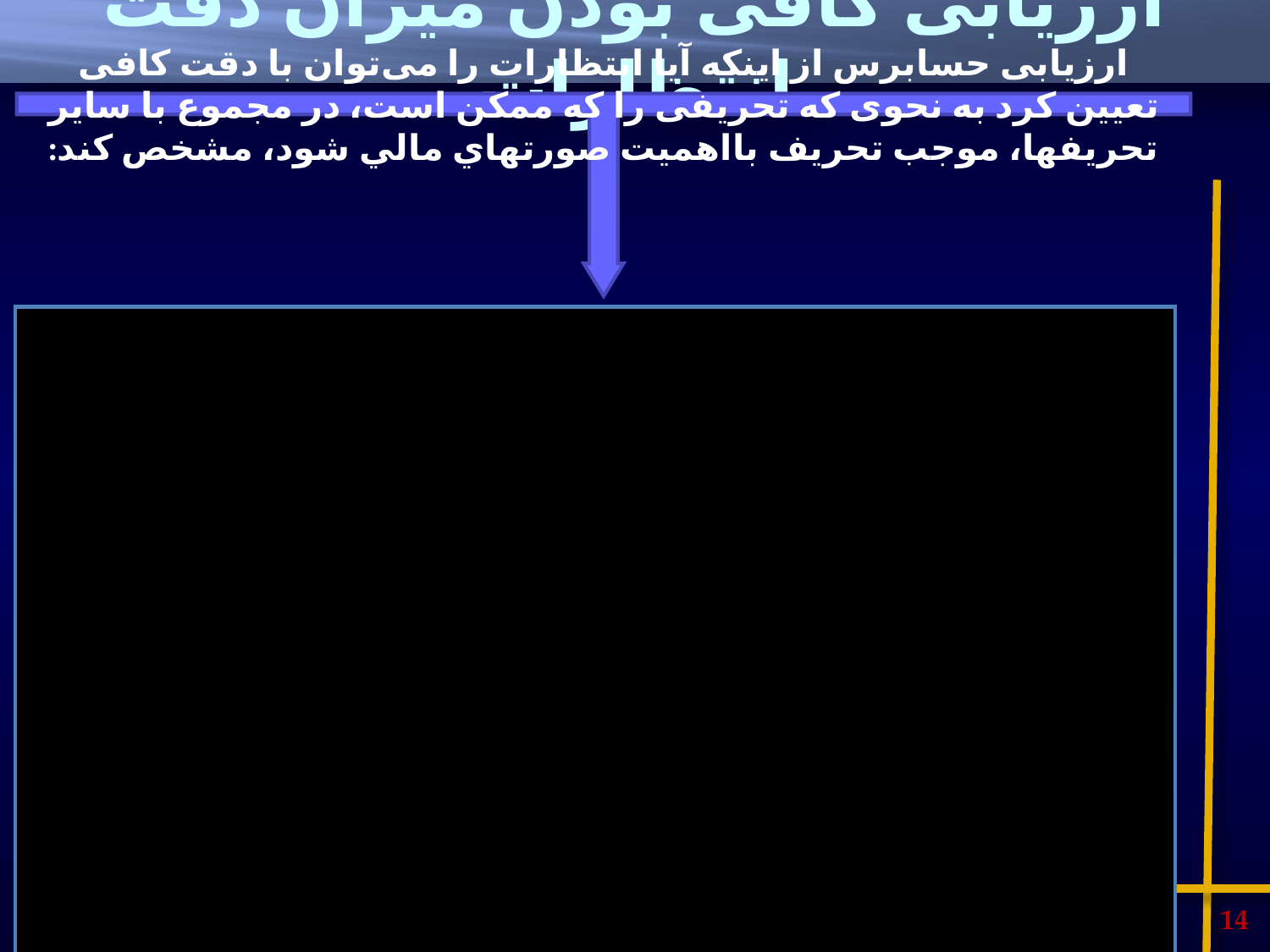

ارزیابی کافی بودن میزان دقت انتظارات
ارزیابی حسابرس از اینکه آیا انتظارات را می‌توان با دقت کافی تعیین کرد به نحوی که تحریفی را که ممکن است، در مجموع با ساير تحريفها، موجب تحريف بااهميت صورتهاي مالي شود، مشخص کند:
صحت پیش‌بینی‌ نتايج‌ مورد انتظار از اجراي‌ روشهاي‌ تحليلي‌.
براي‌ مثال‌، حسابرس‌ معمولا انتظار دارد در مقايسه‌ نسبت‌ سود ناخالص‌ يك‌ دوره‌ با دوره‌هاي‌ ديگر يكنواختي‌ بيشتري‌ را بيابد تا در مقايسه‌ هزينه‌هاي‌ اختياري‌ نظیر هزينه‌هاي‌ تحقيقات‌ يا تبليغات.
میزان تفکیک‌پذیری اطلاعات.
برای مثال، ممکن است استفاده از روشهای تحلیلی در مورد اطلاعات مالی مربوط به بخشهای مجزای یک فعالیت یا در مورد صورتهای مالی هر یک از قسمتهای مختلف یک واحد تجاری دارای فعالیتهای متنوع، در مقایسه با استفاده از روشهای تحلیلی در مورد کلیت صورتهای مالی واحد تجاری اثربخشی بیشتری داشته باشند.
قابلیت دسترسی به اطلاعات، اعم از مالی و غیرمالی.
برای مثال، حسابرس ممکن است قابلیت دسترسی به اطلاعات مالی نظیر بودجه‌ها یا پیش‌بینی‌ها، و اطلاعات غیرمالی نظیر تعداد محصول تولید یا فروخته شده را برای طراحی روشهای تحلیلی مورد ارزیابی قرار دهد. اگر اطلاعات در دسترس باشد، حسابرس ممکن است قابلیت اتکای این اطلاعات را نیز بررسی کند.
14
www.audit.org.ir